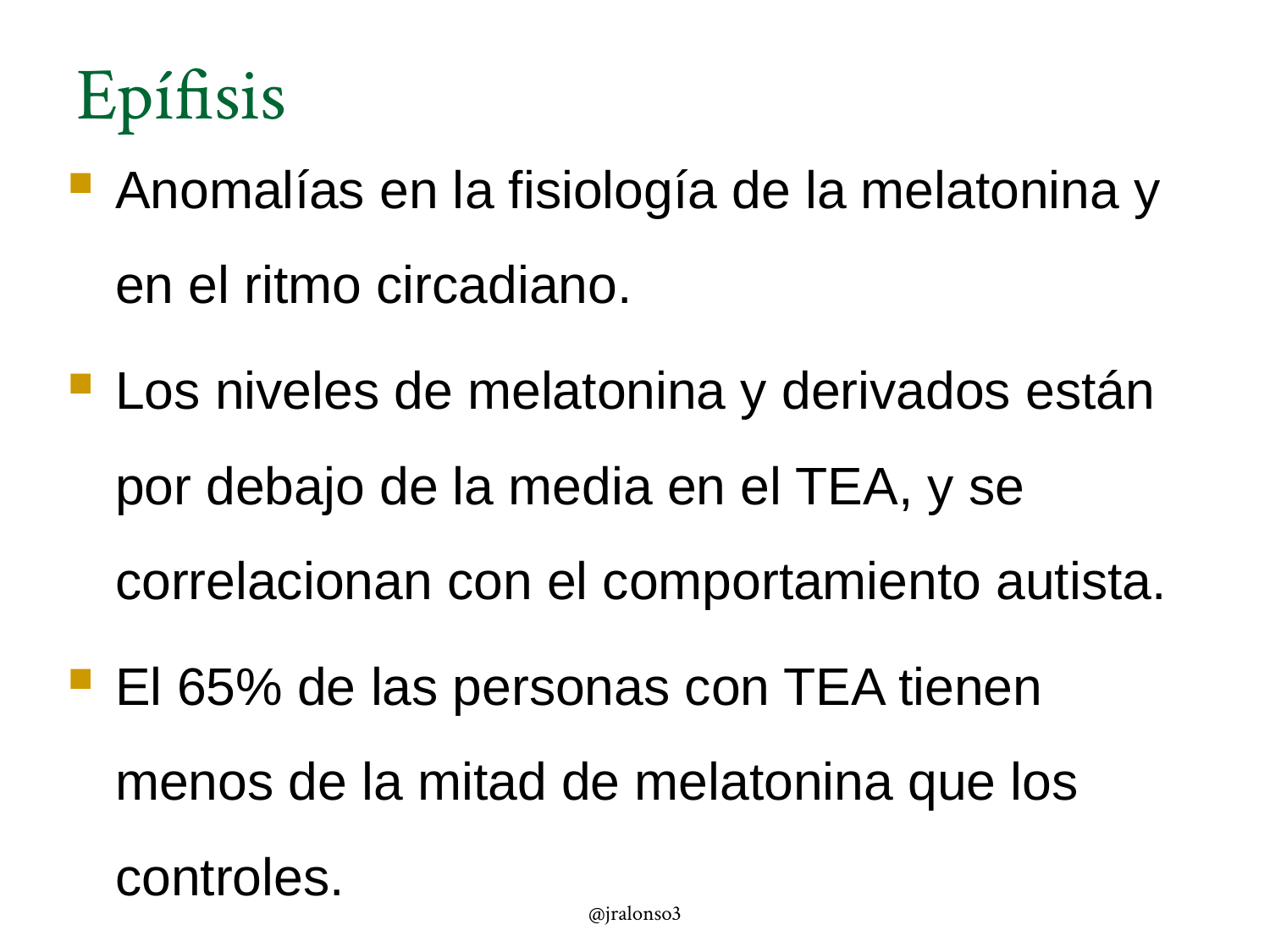

# Epífisis
Anomalías en la fisiología de la melatonina y en el ritmo circadiano.
Los niveles de melatonina y derivados están por debajo de la media en el TEA, y se correlacionan con el comportamiento autista.
El 65% de las personas con TEA tienen menos de la mitad de melatonina que los controles.
@jralonso3